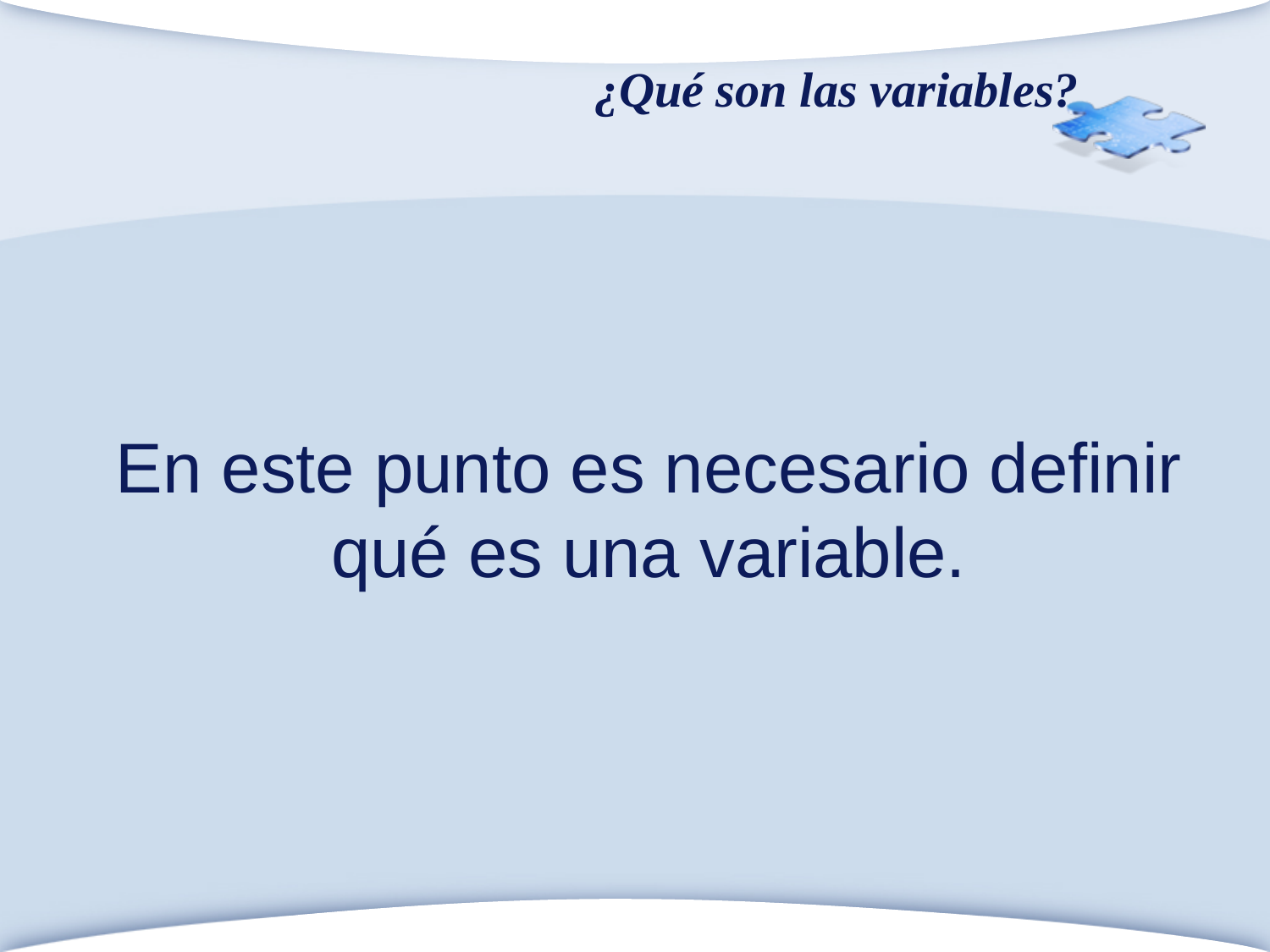

¿Qué son las variables?
En este punto es necesario definir qué es una variable.